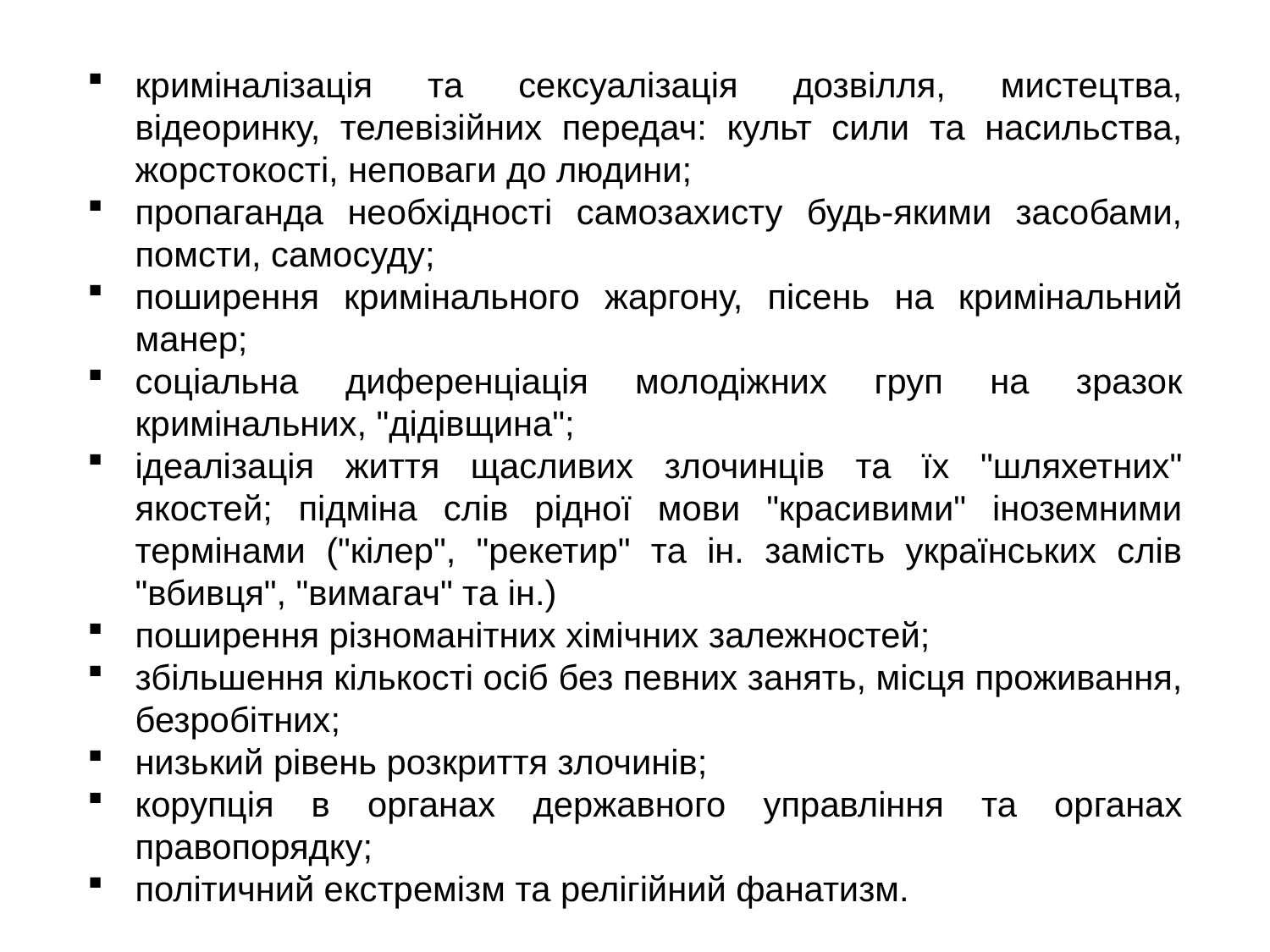

криміналізація та сексуалізація дозвілля, мистецтва, відеоринку, телевізійних передач: культ сили та насильства, жорстокості, неповаги до людини;
пропаганда необхідності самозахисту будь-якими засобами, помсти, самосуду;
поширення кримінального жаргону, пісень на кримінальний манер;
соціальна диференціація молодіжних груп на зразок кримінальних, "дідівщина";
ідеалізація життя щасливих злочинців та їх "шляхетних" якостей; підміна слів рідної мови "красивими" іноземними термінами ("кілер", "рекетир" та ін. замість українських слів "вбивця", "вимагач" та ін.)
поширення різноманітних хімічних залежностей;
збільшення кількості осіб без певних занять, місця проживання, безробітних;
низький рівень розкриття злочинів;
корупція в органах державного управління та органах правопорядку;
політичний екстремізм та релігійний фанатизм.